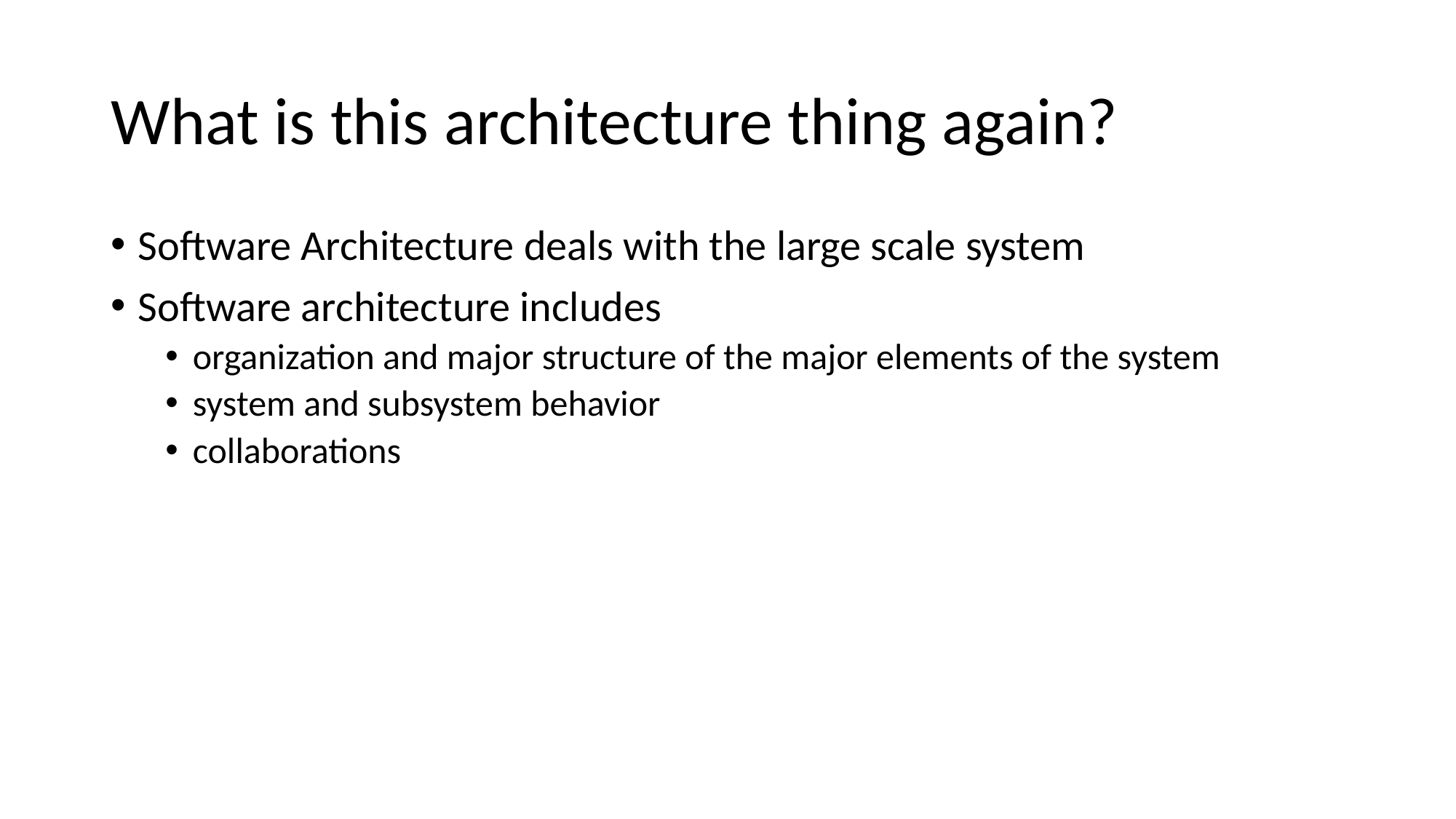

# What is this architecture thing again?
Software Architecture deals with the large scale system
Software architecture includes
organization and major structure of the major elements of the system
system and subsystem behavior
collaborations